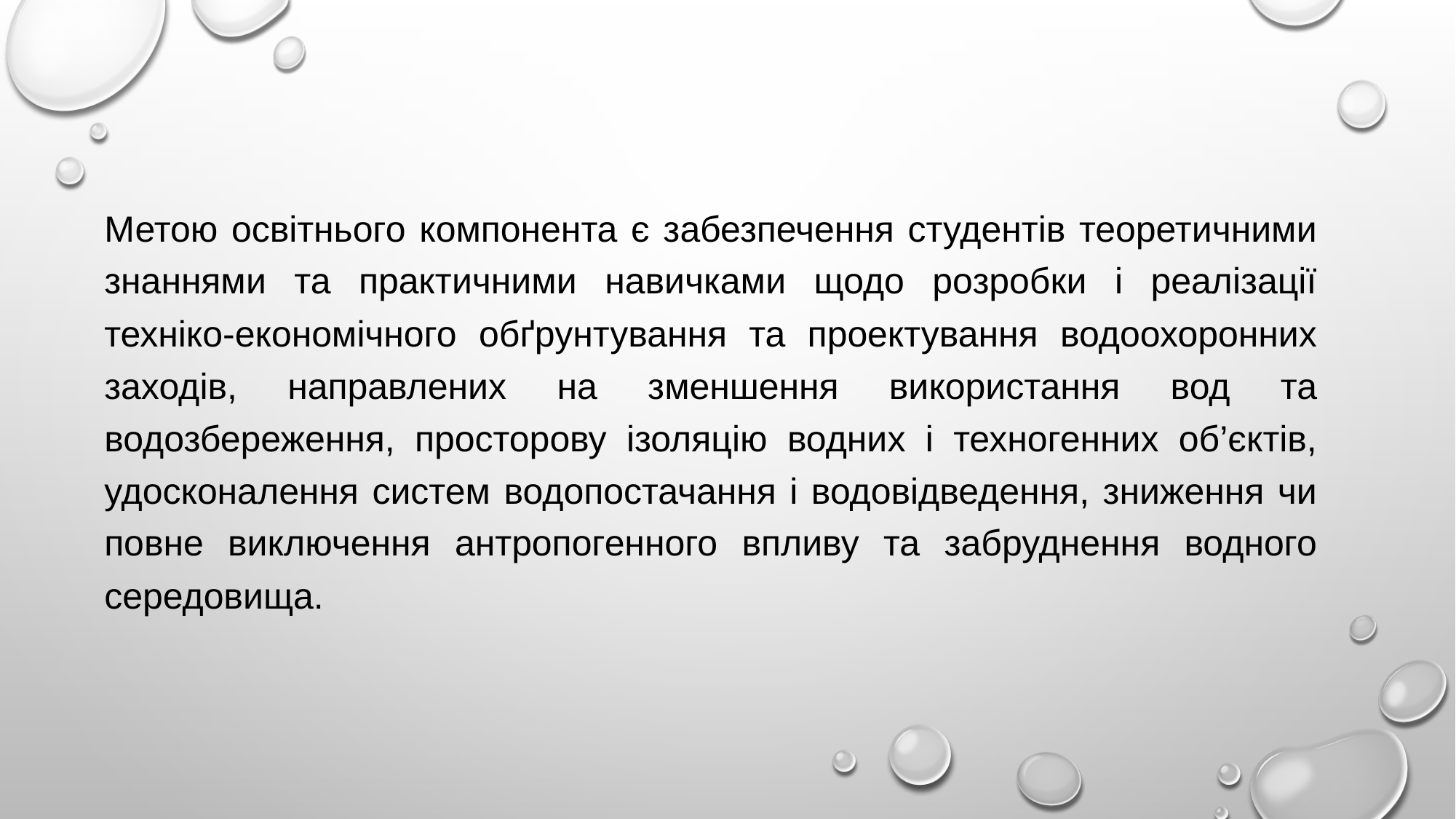

Метою освітнього компонента є забезпечення студентів теоретичними знаннями та практичними навичками щодо розробки і реалізації техніко-економічного обґрунтування та проектування водоохоронних заходів, направлених на зменшення використання вод та водозбереження, просторову ізоляцію водних і техногенних об’єктів, удосконалення систем водопостачання і водовідведення, зниження чи повне виключення антропогенного впливу та забруднення водного середовища.